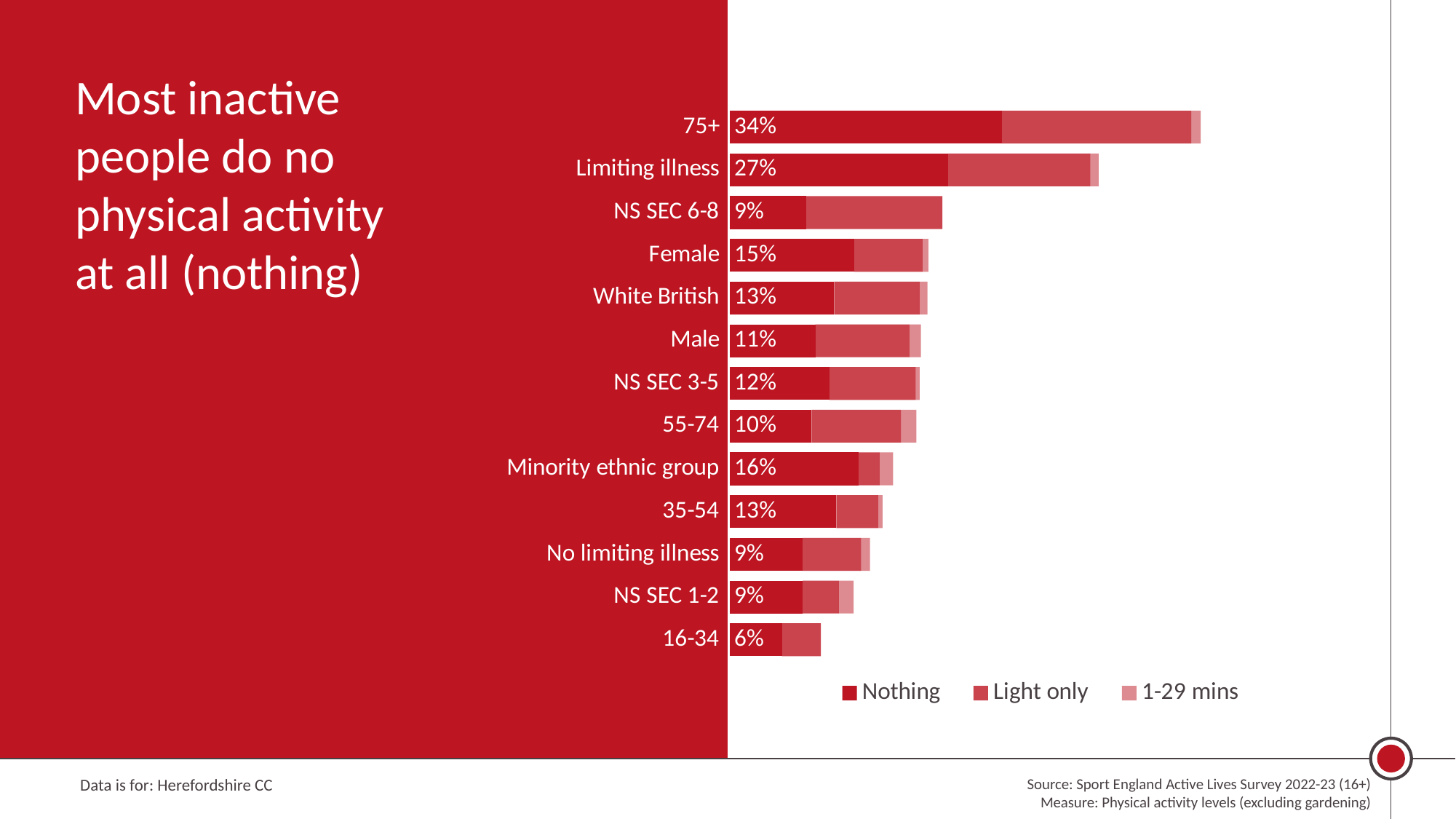

Most inactive people do no physical activity at all (nothing)

### Chart

| Category | Nothing | Light only | 1-29 mins |
|---|---|---|---|
| 75+ | 0.33509259912925515 | 0.2335108621352644 | 0.011466900658975586 |
| Limiting illness | 0.26901263595790614 | 0.1751915150953844 | 0.010194373543287776 |
| NS SEC 6-8 | 0.09370840438480149 | 0.16811538065675138 | 0.0 |
| Female | 0.15322834035730787 | 0.08412611667053192 | 0.007245975943380738 |
| White British | 0.12839177422343387 | 0.1054311799799129 | 0.009667698439138448 |
| Male | 0.10522189886642289 | 0.11607215221837555 | 0.014015241716882173 |
| NS SEC 3-5 | 0.12237950685812286 | 0.1066026504409554 | 0.00474753983559275 |
| 55-74 | 0.10058107745438198 | 0.11000790921200469 | 0.019112741995772616 |
| Minority ethnic group | 0.15826712529029094 | 0.026185258200764533 | 0.01659093344303022 |
| 35-54 | 0.13104639844118562 | 0.0515497601581833 | 0.005318918693672889 |
| No limiting illness | 0.08905673396632327 | 0.07278519137661166 | 0.010709087120167311 |
| NS SEC 1-2 | 0.08941311369281005 | 0.044647571050858245 | 0.018289061751919796 |
| 16-34 | 0.06384980136306777 | 0.04813359764025779 | 0.0 |